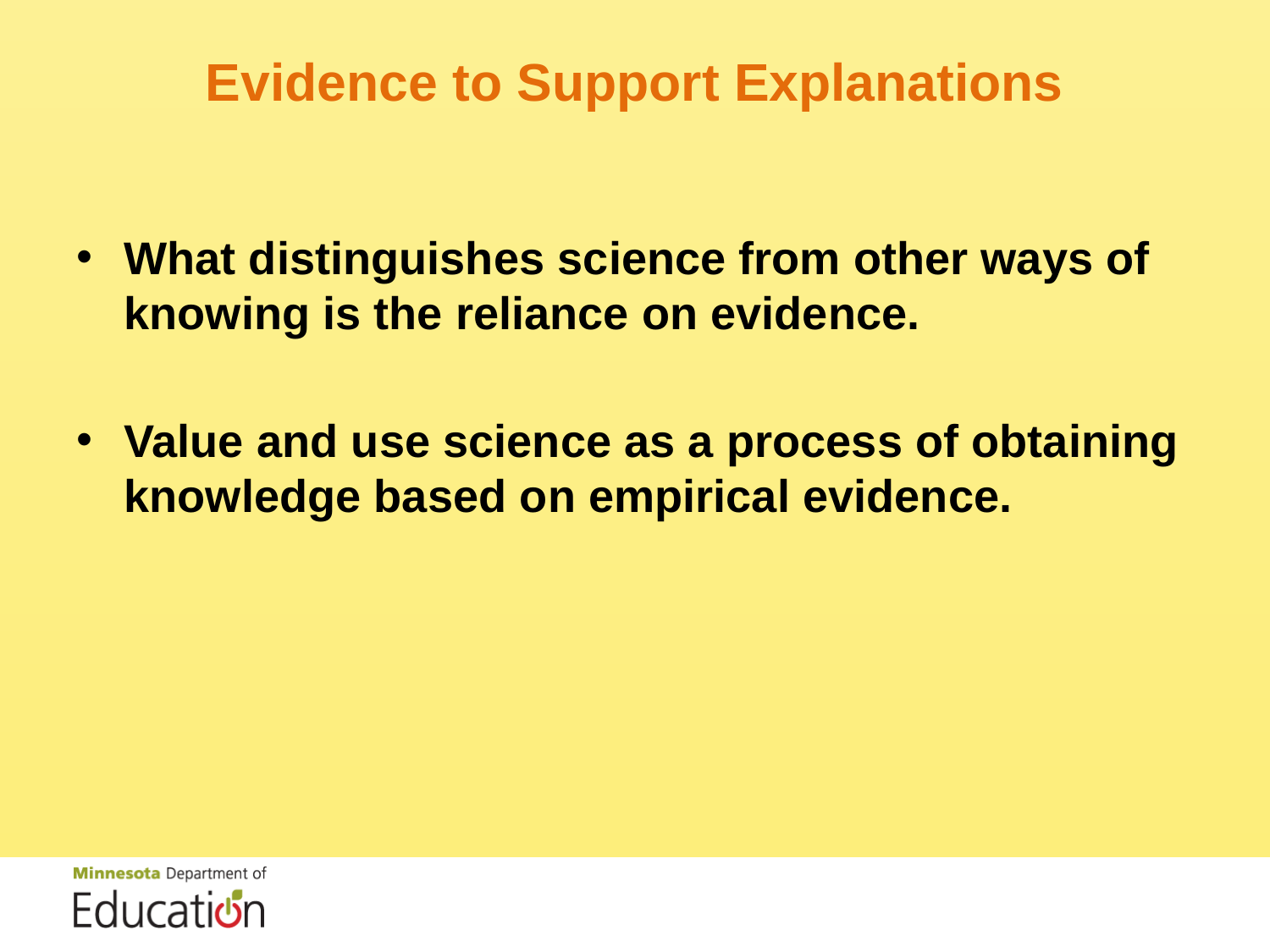

# Evidence to Support Explanations
What distinguishes science from other ways of knowing is the reliance on evidence.

Value and use science as a process of obtaining knowledge based on empirical evidence.